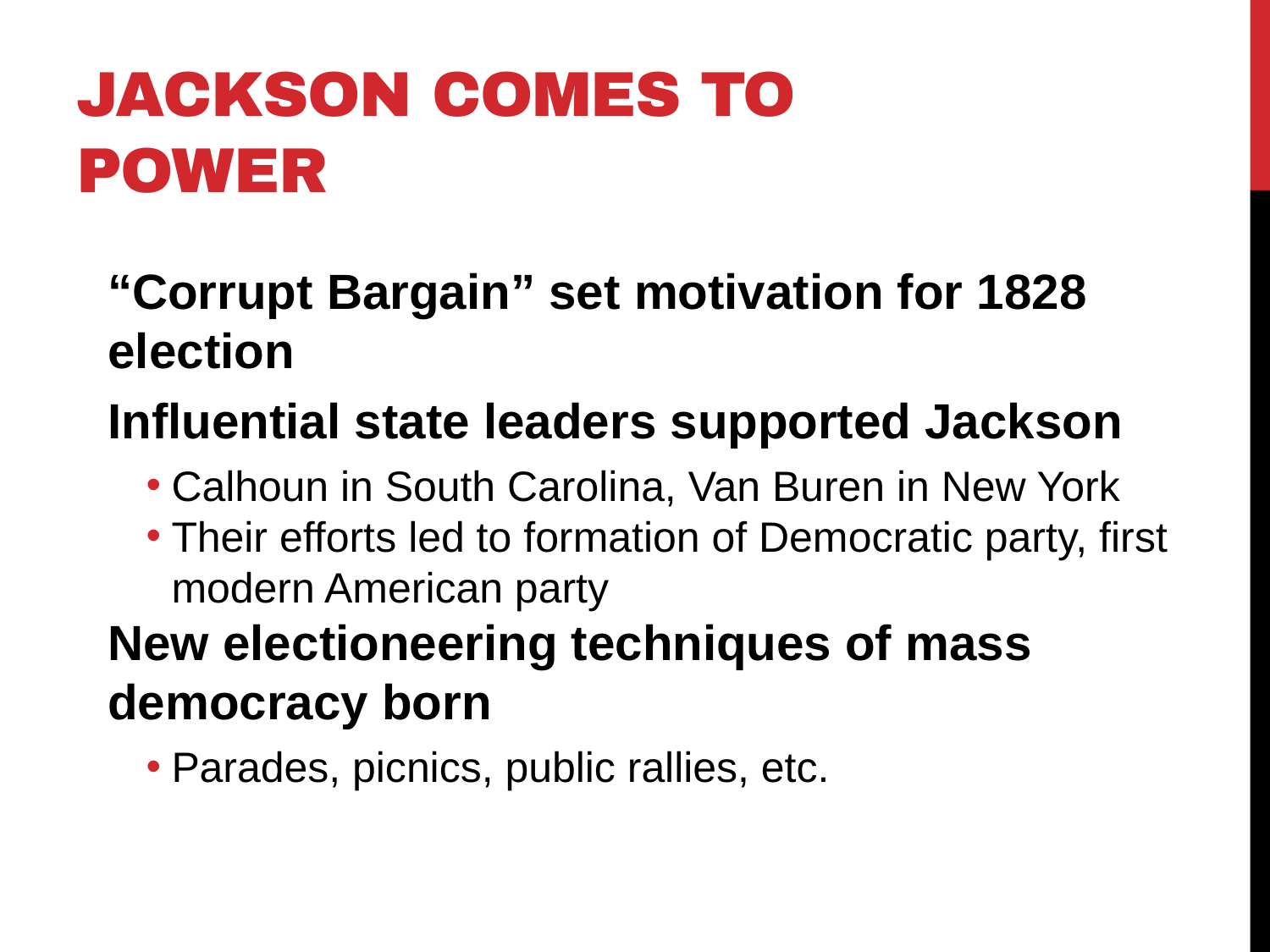

# Jackson Comes to Power
“Corrupt Bargain” set motivation for 1828 election
Influential state leaders supported Jackson
Calhoun in South Carolina, Van Buren in New York
Their efforts led to formation of Democratic party, first modern American party
New electioneering techniques of mass democracy born
Parades, picnics, public rallies, etc.